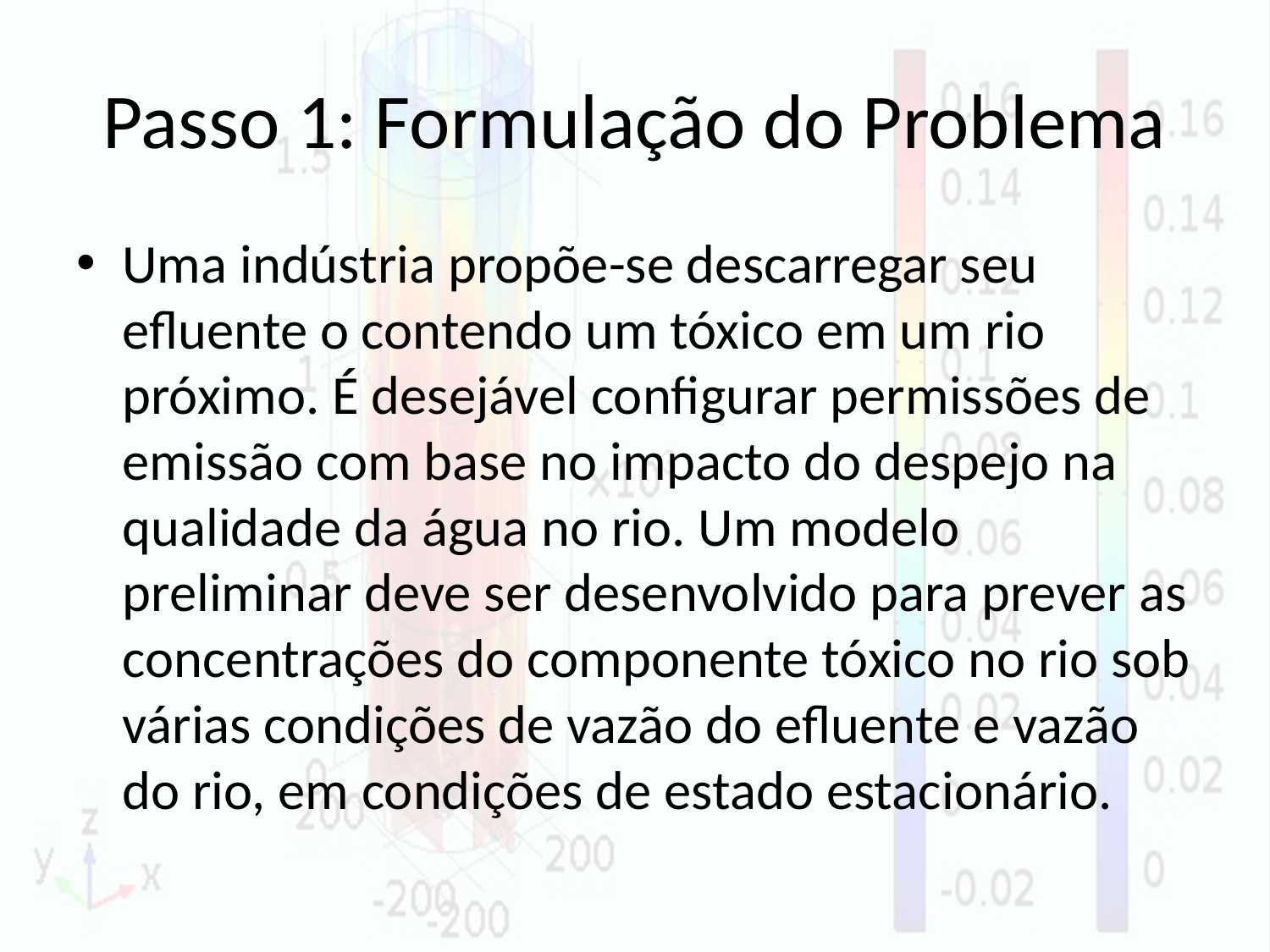

# Passo 1: Formulação do Problema
Uma indústria propõe-se descarregar seu efluente o contendo um tóxico em um rio próximo. É desejável configurar permissões de emissão com base no impacto do despejo na qualidade da água no rio. Um modelo preliminar deve ser desenvolvido para prever as concentrações do componente tóxico no rio sob várias condições de vazão do efluente e vazão do rio, em condições de estado estacionário.